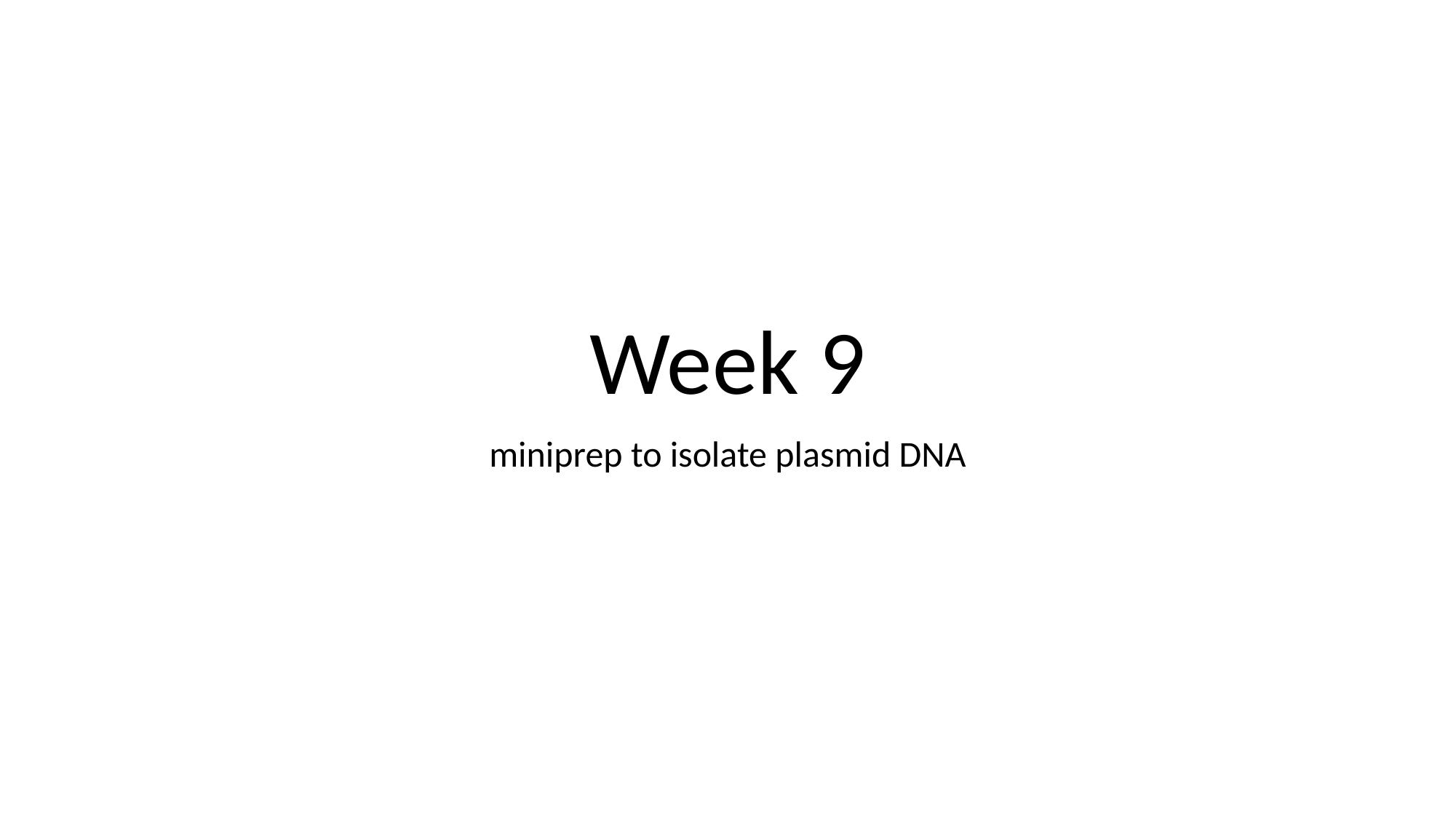

# Week 9
miniprep to isolate plasmid DNA